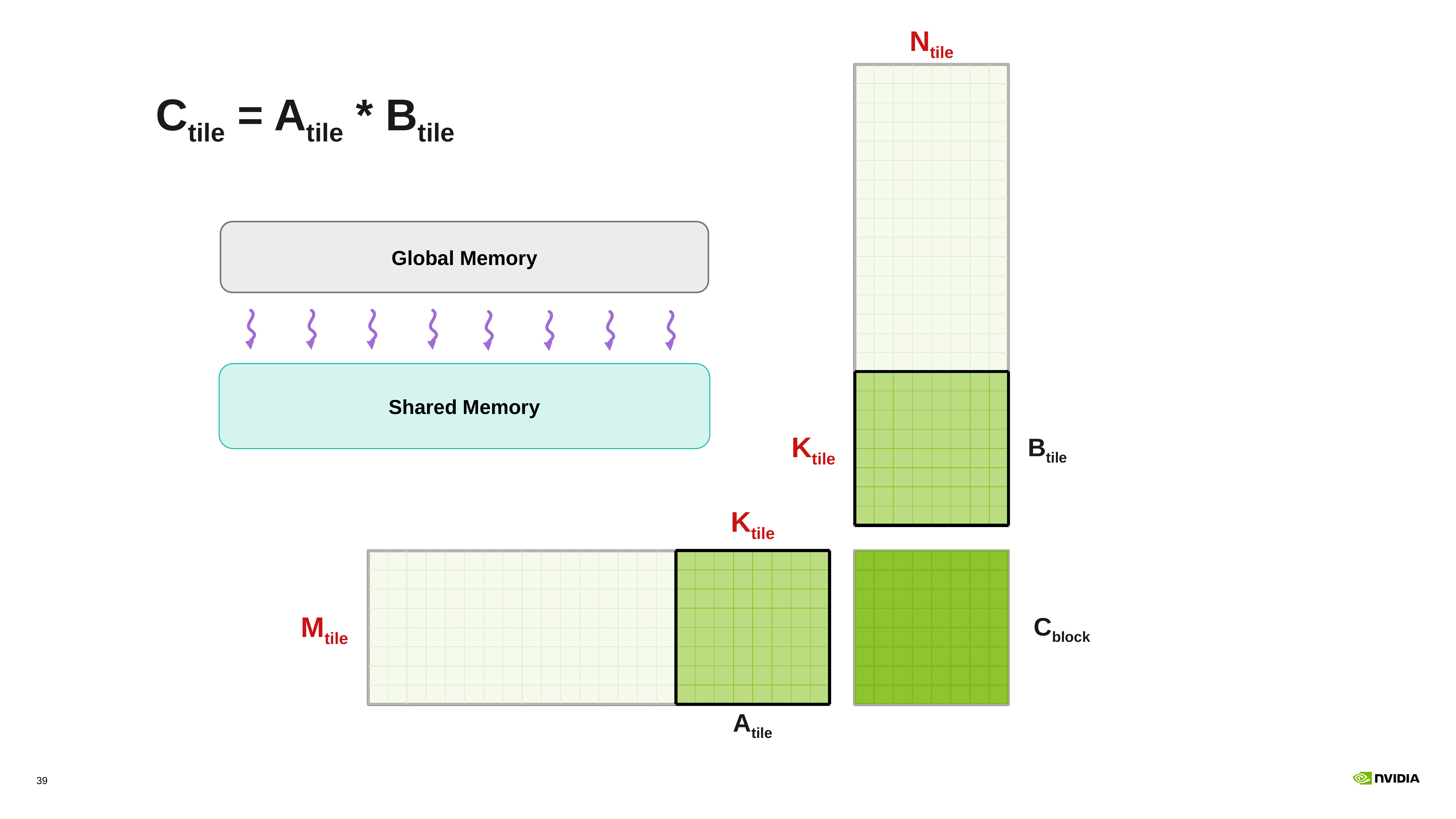

Ntile

Ctile = Atile * Btile
Global Memory

Shared Memory

Ktile
Btile
Ktile

Mtile
Cblock
Atile
39